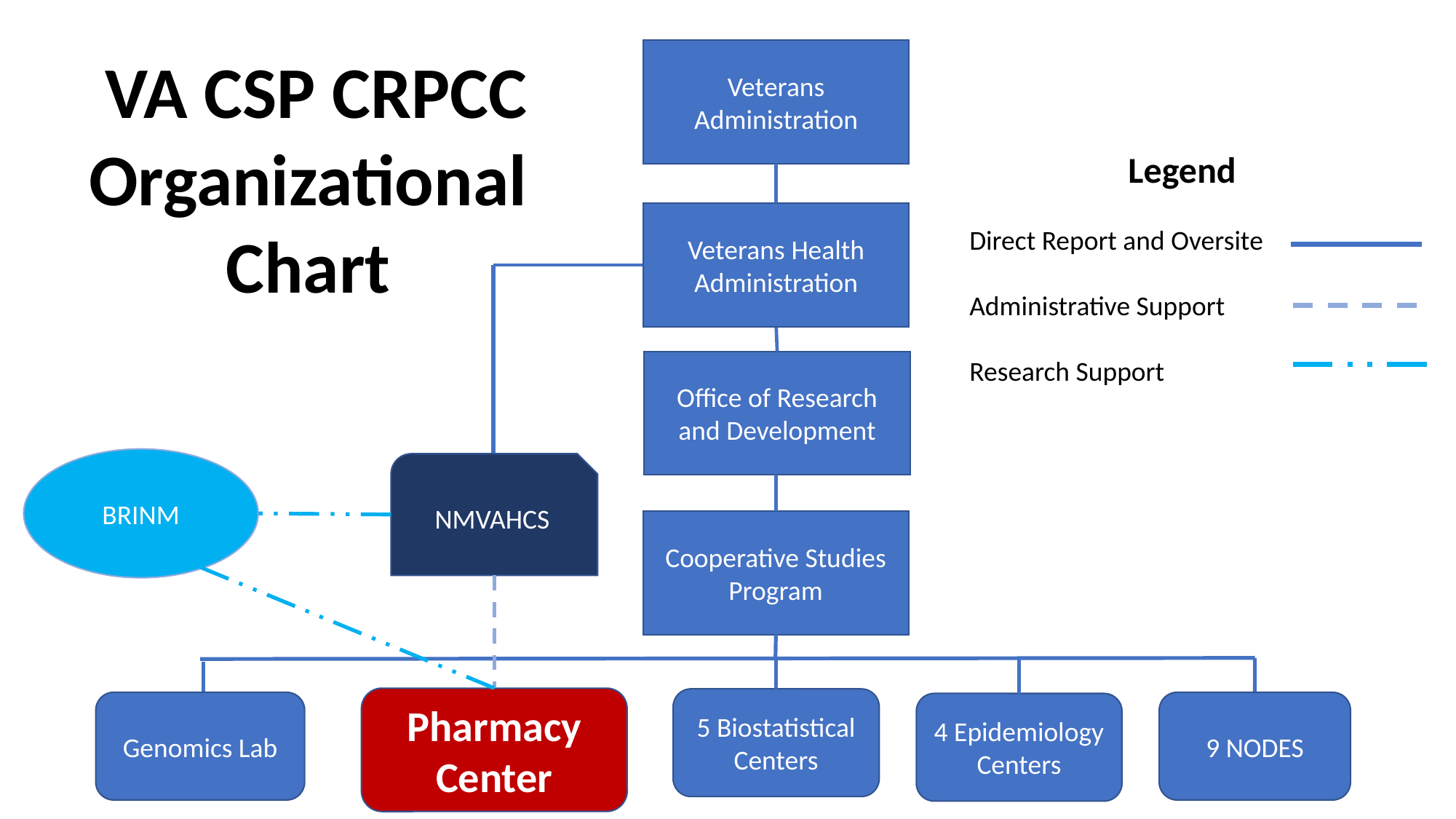

Veterans Administration
Veterans Health Administration
BRINM
NMVAHCS
Cooperative Studies Program
Pharmacy
Center
5 Biostatistical Centers
9 NODES
Genomics Lab
4 Epidemiology Centers
 VA CSP CRPCC
Organizational Chart
Legend

Direct Report and Oversite

Administrative Support

Research Support

Office of Research and Development